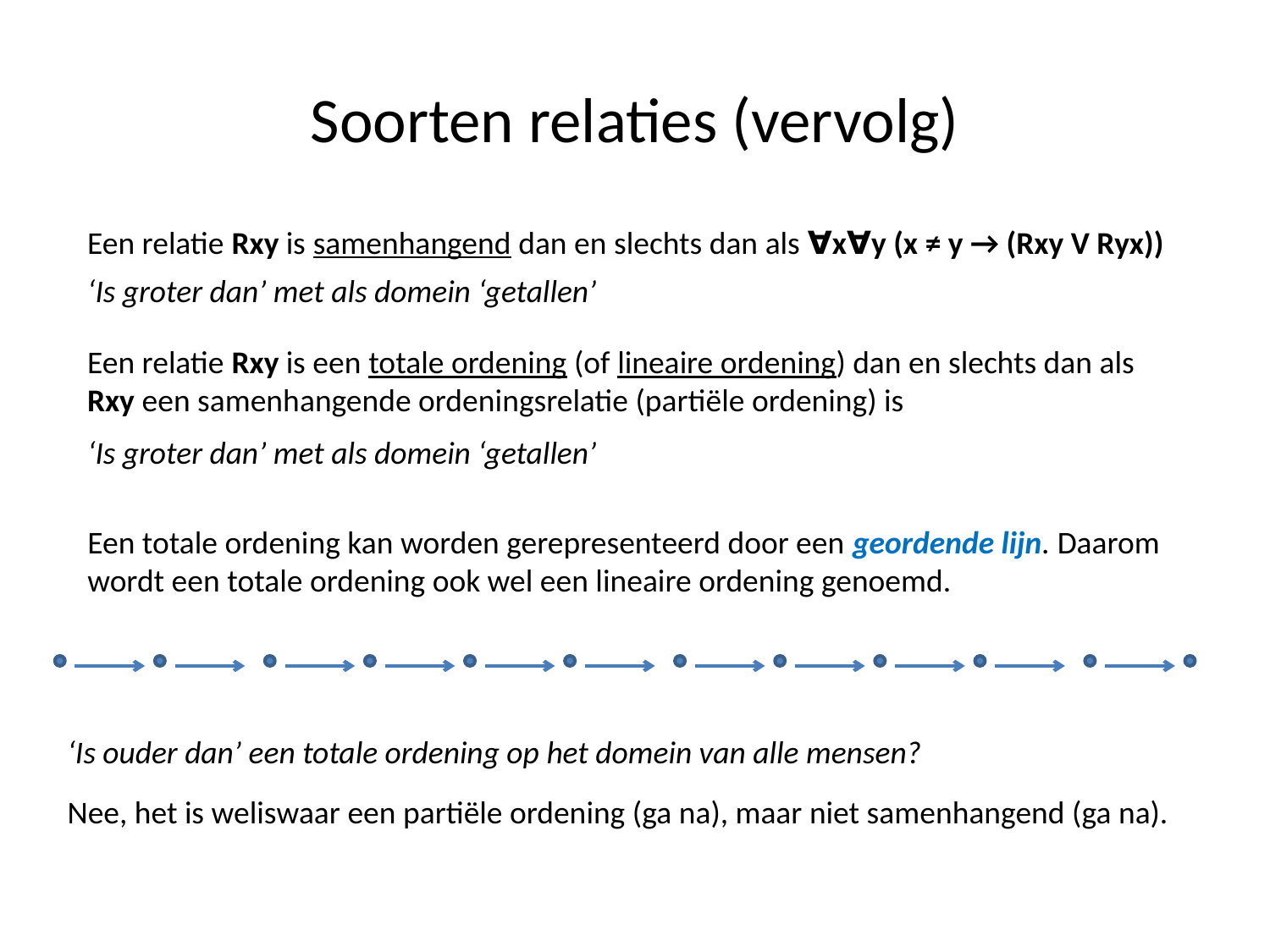

# Soorten relaties (vervolg)
Een relatie Rxy is samenhangend dan en slechts dan als ∀x∀y (x ≠ y → (Rxy V Ryx))
‘Is groter dan’ met als domein ‘getallen’
Een relatie Rxy is een totale ordening (of lineaire ordening) dan en slechts dan als Rxy een samenhangende ordeningsrelatie (partiële ordening) is
‘Is groter dan’ met als domein ‘getallen’
Een totale ordening kan worden gerepresenteerd door een geordende lijn. Daarom wordt een totale ordening ook wel een lineaire ordening genoemd.

‘Is ouder dan’ een totale ordening op het domein van alle mensen?
Nee, het is weliswaar een partiële ordening (ga na), maar niet samenhangend (ga na).